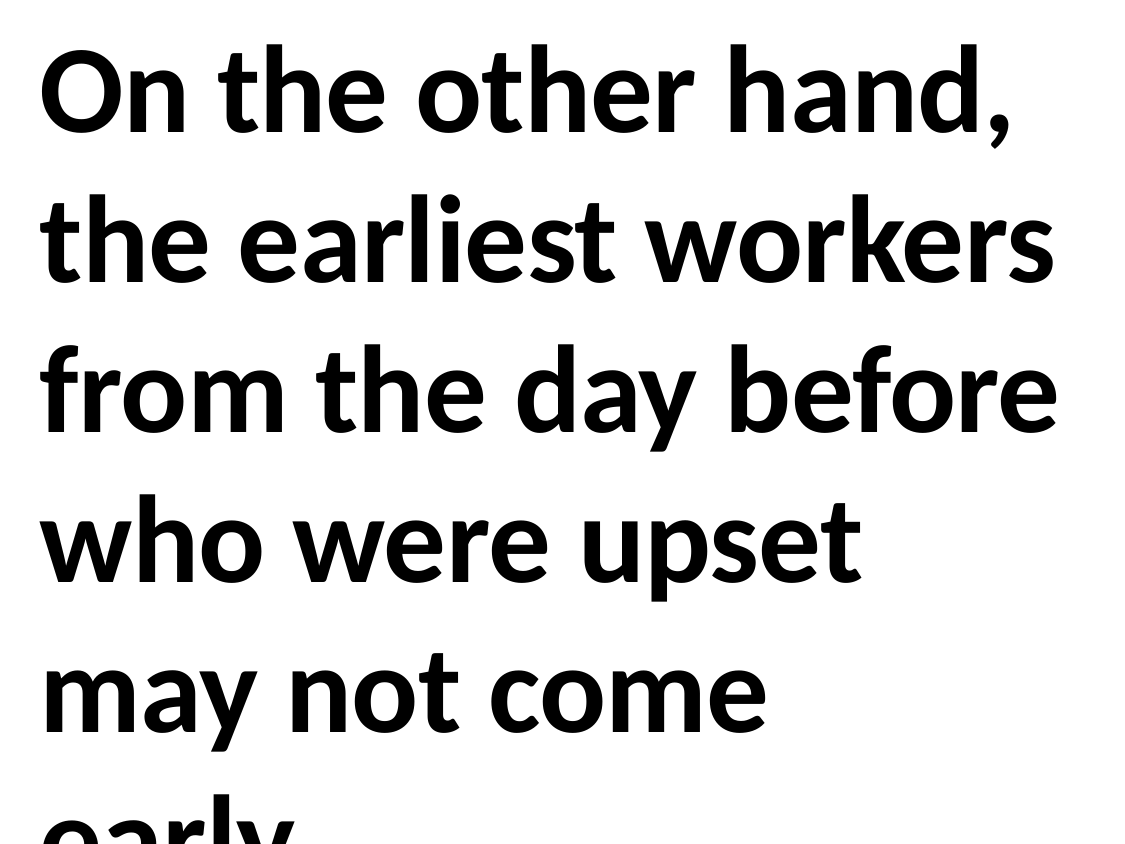

On the other hand, the earliest workers from the day before who were upset may not come early.